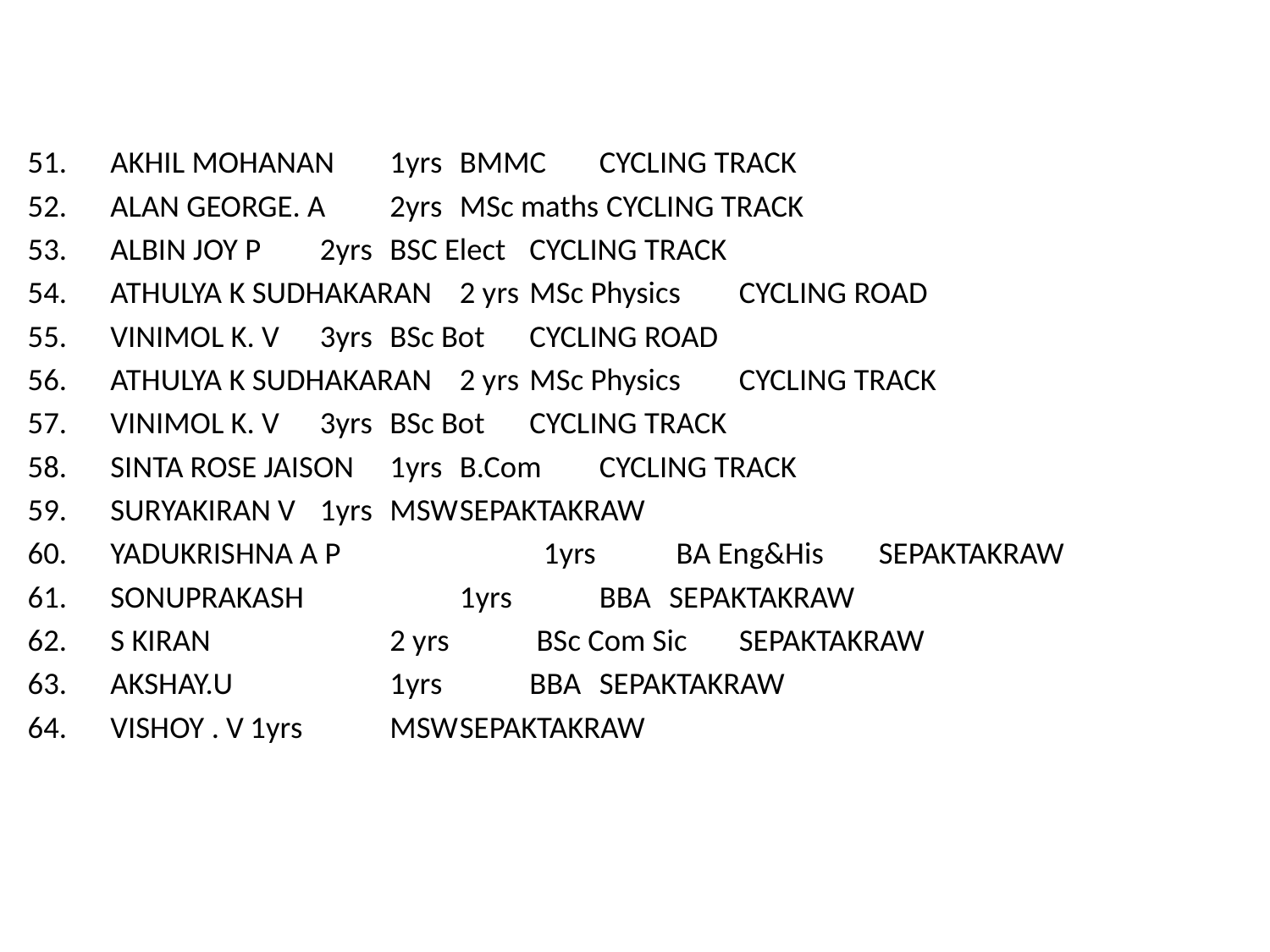

AKHIL MOHANAN		1yrs	BMMC			CYCLING TRACK
ALAN GEORGE. A		2yrs 	MSc maths			 CYCLING TRACK
ALBIN JOY P			2yrs 	BSC Elect			CYCLING TRACK
ATHULYA K SUDHAKARAN		2 yrs	MSc Physics		CYCLING ROAD
VINIMOL K. V			3yrs	BSc Bot			CYCLING ROAD
ATHULYA K SUDHAKARAN		2 yrs	MSc Physics		CYCLING TRACK
VINIMOL K. V			3yrs	BSc Bot			CYCLING TRACK
SINTA ROSE JAISON		1yrs	B.Com 			CYCLING TRACK
SURYAKIRAN V			1yrs	MSW			SEPAKTAKRAW
YADUKRISHNA A P	             	  1yrs    	 BA Eng&His		SEPAKTAKRAW
SONUPRAKASH	                		1yrs     	BBA			SEPAKTAKRAW
S KIRAN	              		2 yrs     	 BSc Com Sic		SEPAKTAKRAW
AKSHAY.U	               		1yrs      	BBA			SEPAKTAKRAW
VISHOY . V			1yrs      	MSW			SEPAKTAKRAW